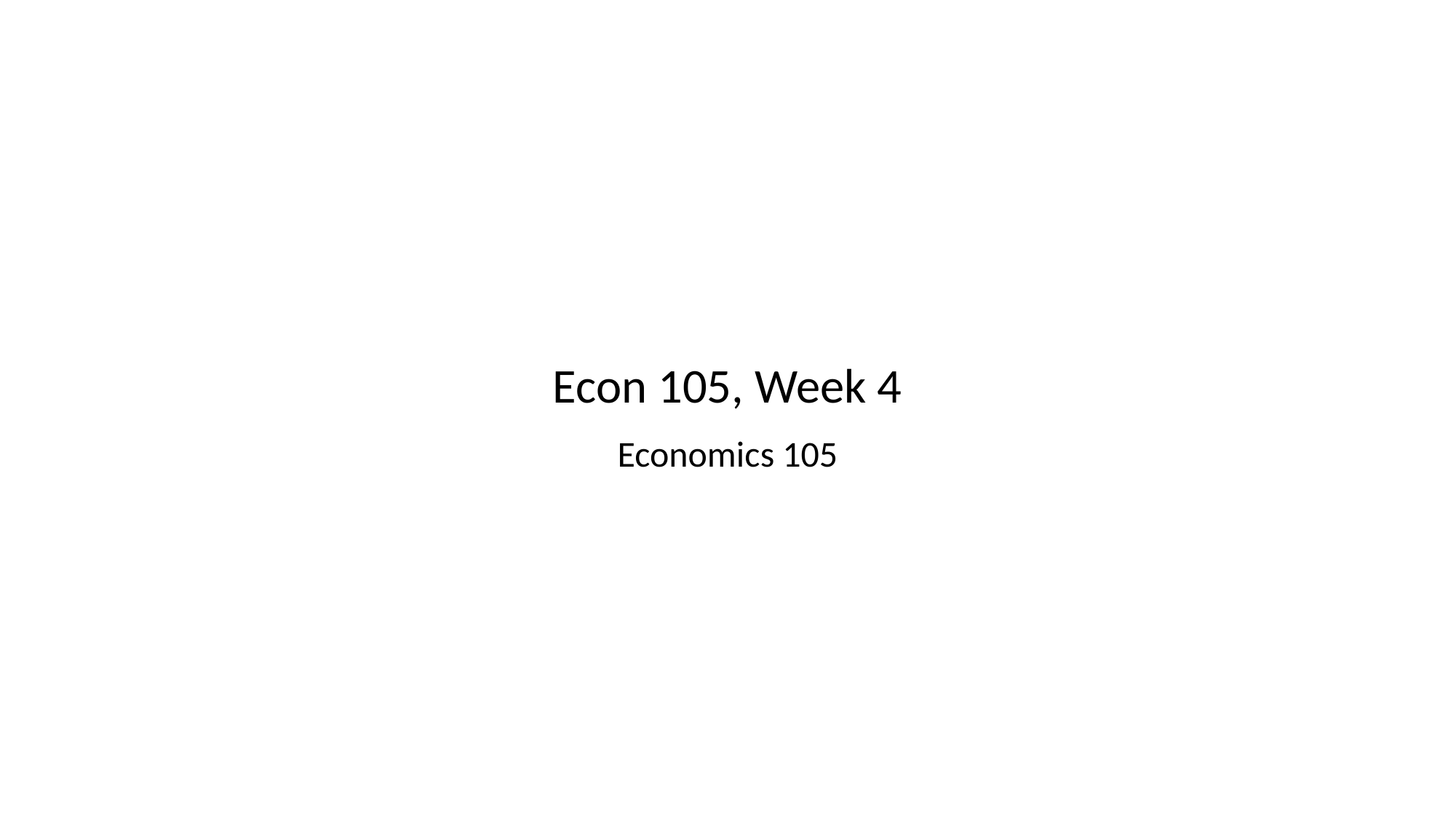

# Econ 105, Week 4
Economics 105